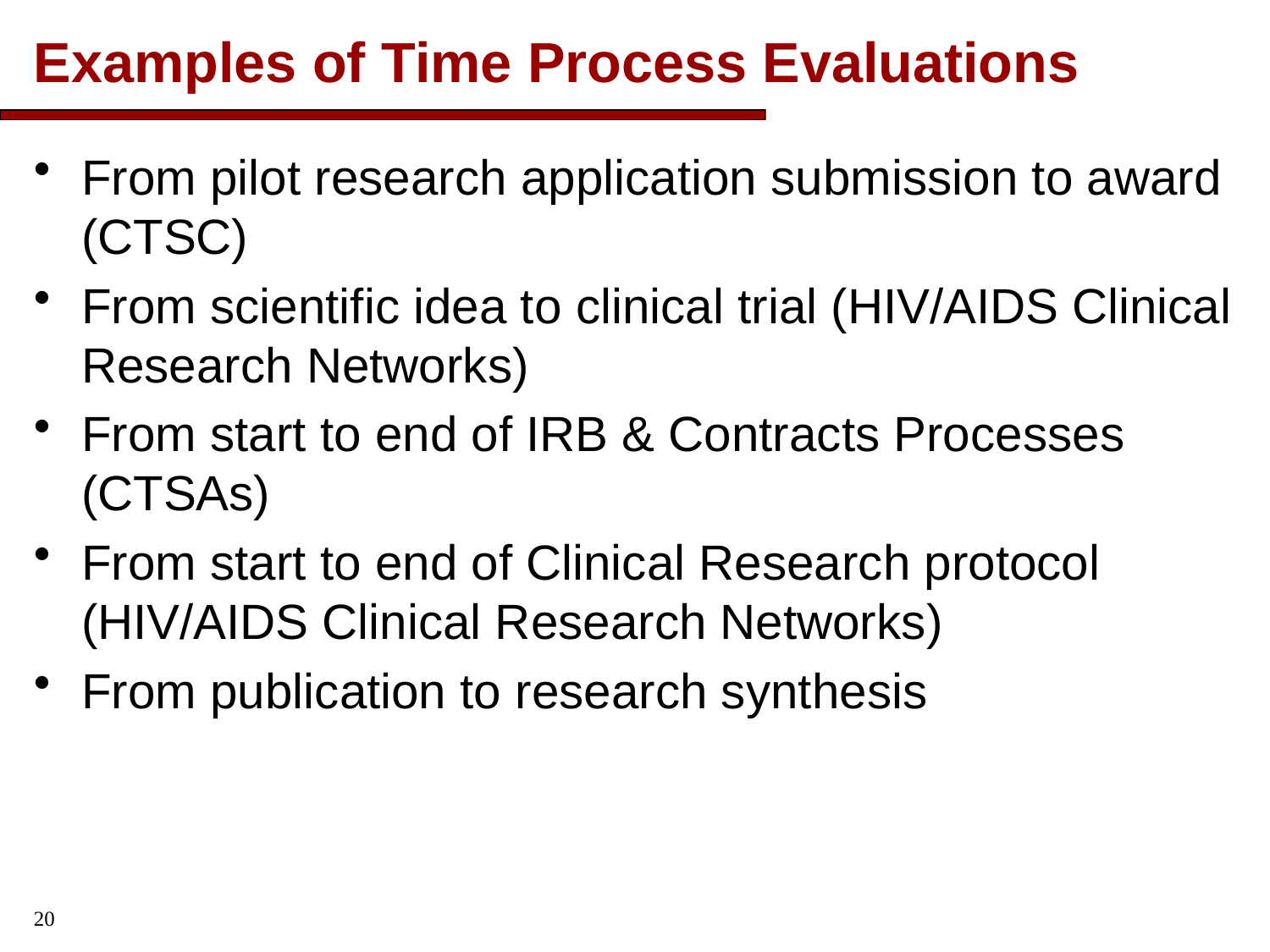

# Examples of Time Process Evaluations
From pilot research application submission to award (CTSC)
From scientific idea to clinical trial (HIV/AIDS Clinical Research Networks)
From start to end of IRB & Contracts Processes (CTSAs)
From start to end of Clinical Research protocol (HIV/AIDS Clinical Research Networks)
From publication to research synthesis
20